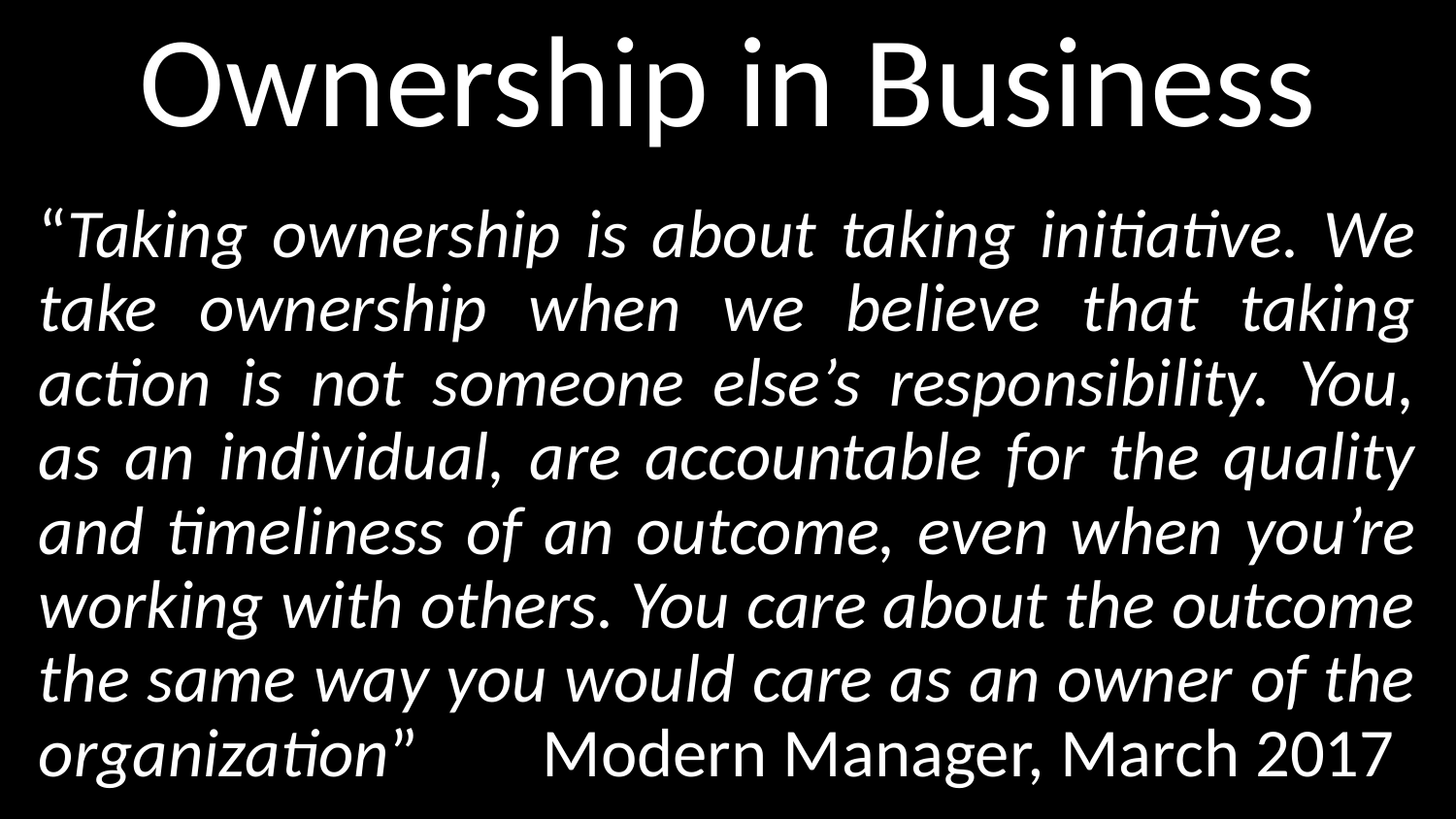

# Ownership in Business
“Taking ownership is about taking initiative. We take ownership when we believe that taking action is not someone else’s responsibility. You, as an individual, are accountable for the quality and timeliness of an outcome, even when you’re working with others. You care about the outcome the same way you would care as an owner of the organization”        Modern Manager, March 2017